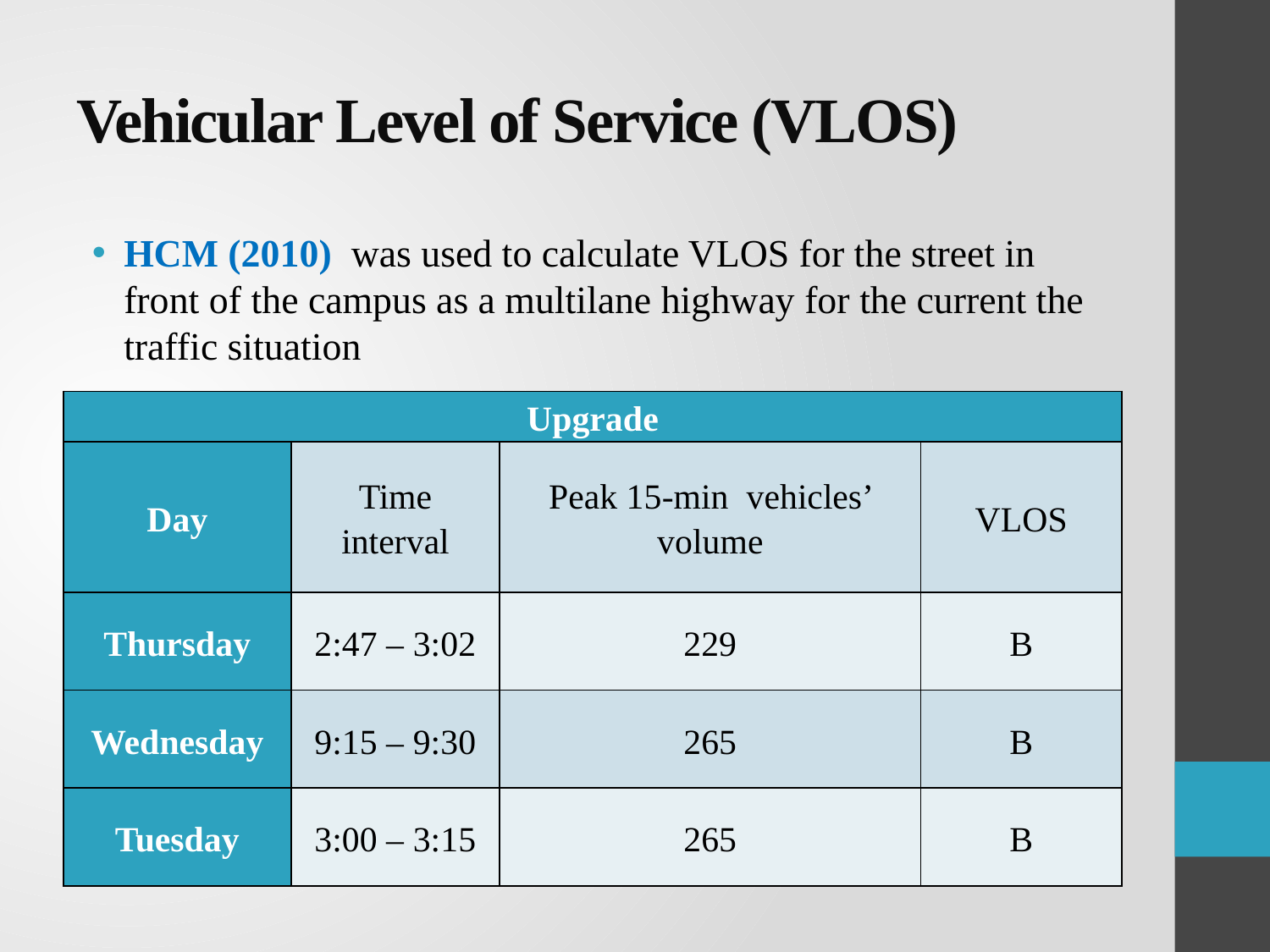

# Vehicular Level of Service (VLOS)
HCM (2010)  was used to calculate VLOS for the street in front of the campus as a multilane highway for the current the traffic situation

| Upgrade |  |  |  |
| --- | --- | --- | --- |
| Day | Time interval | Peak 15-min vehicles’ volume | VLOS |
| Thursday | 2:47 – 3:02 | 229 | B |
| Wednesday | 9:15 – 9:30 | 265 | B |
| Tuesday | 3:00 – 3:15 | 265 | B |